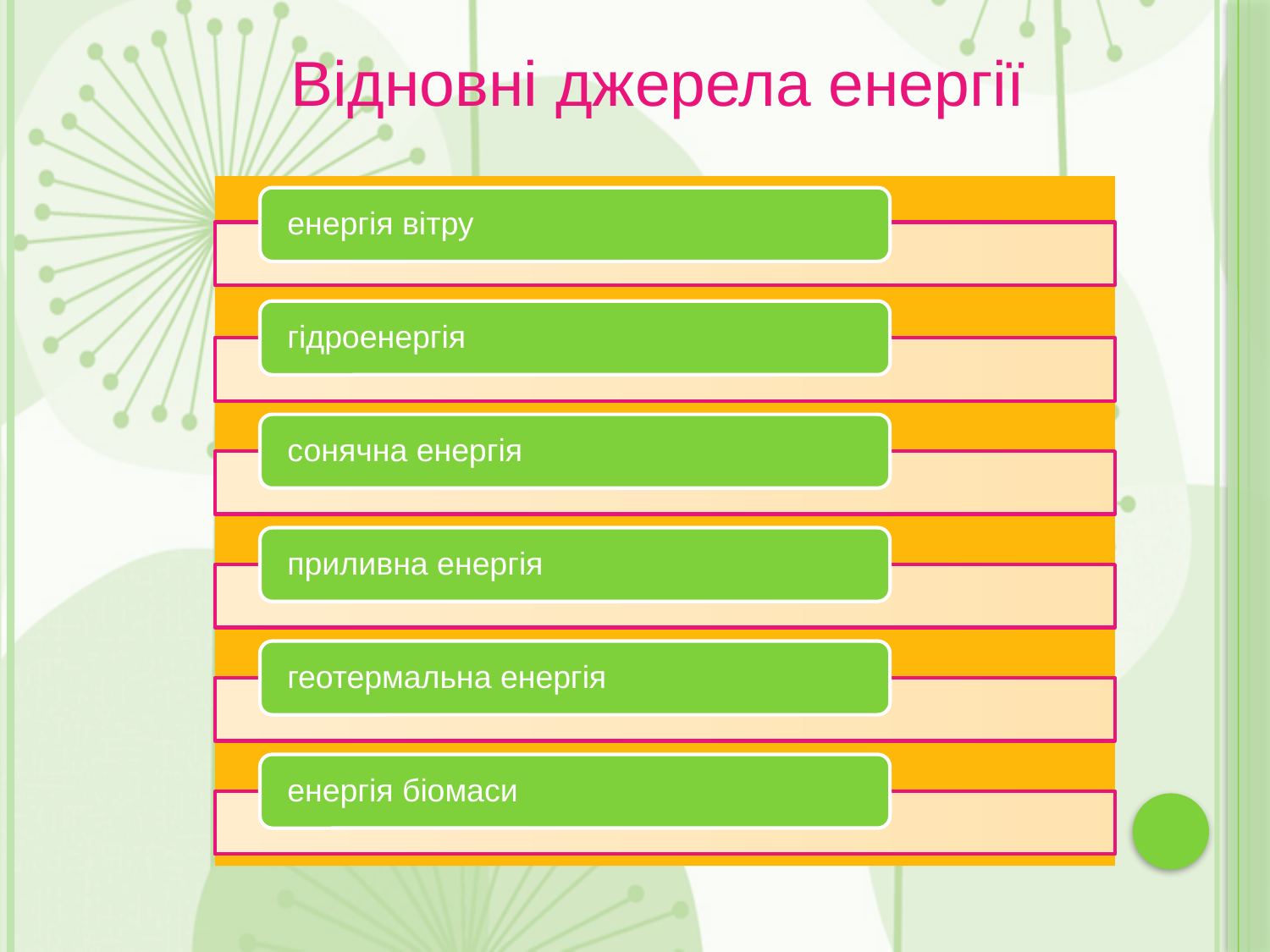

Відновні джерела енергії
енергія вітру
гідроенергія
сонячна енергія
приливна енергія
геотермальна енергія
енергія біомаси